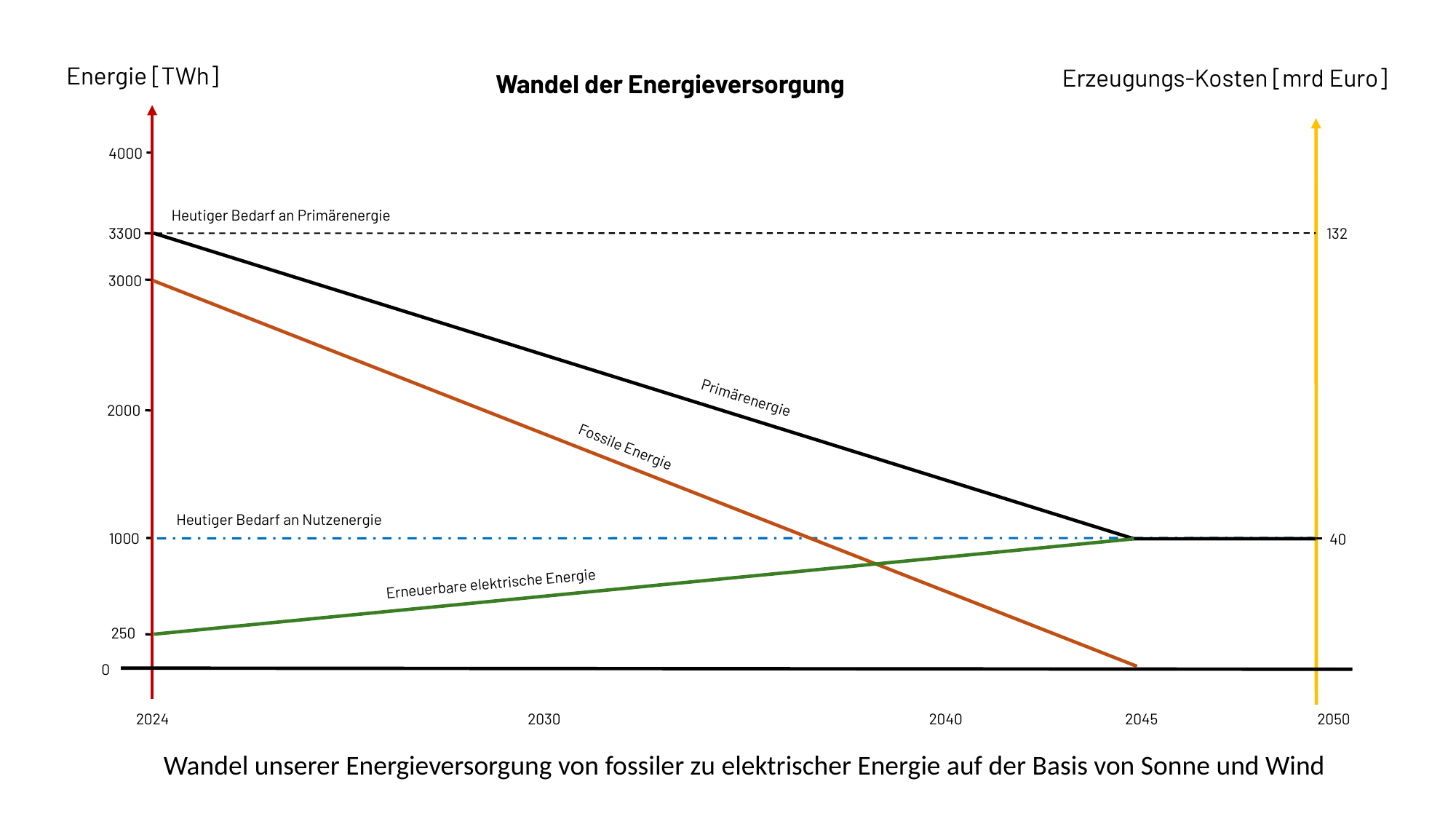

Energie [TWh]
# Wandel der Energieversorgung
Erzeugungs-Kosten [mrd Euro]
4000
Heutiger Bedarf an Primärenergie
3300
132
3000
Primärenergie
2000
Fossile Energie
Heutiger Bedarf an Nutzenergie
1000
 40
Erneuerbare elektrische Energie
  250
0
2024
2030
2040
2045
2050
Wandel unserer Energieversorgung von fossiler zu elektrischer Energie auf der Basis von Sonne und Wind